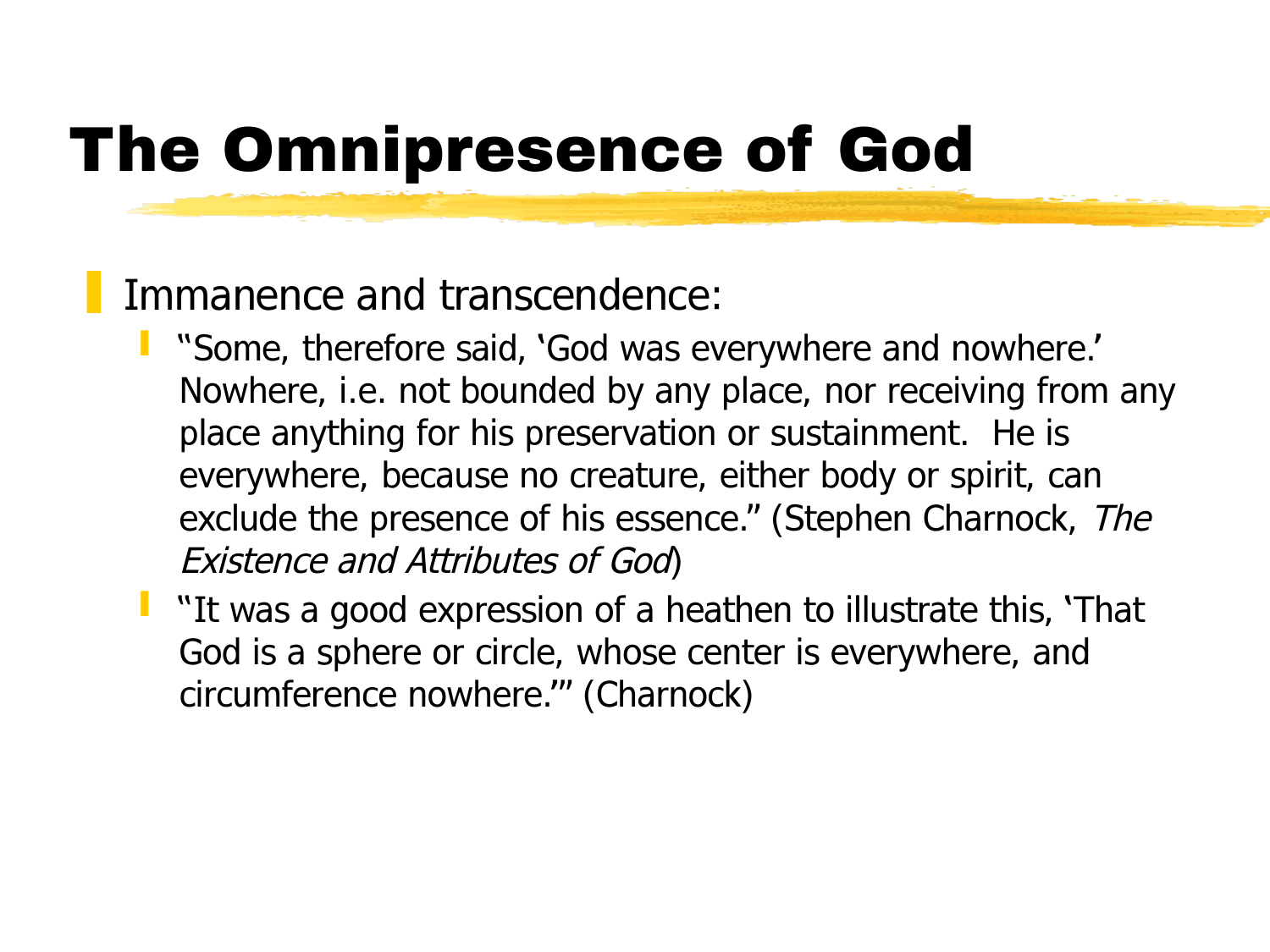

# The Omnipresence of God
Immanence and transcendence:
“Some, therefore said, ‘God was everywhere and nowhere.’  Nowhere, i.e. not bounded by any place, nor receiving from any place anything for his preservation or sustainment.  He is everywhere, because no creature, either body or spirit, can exclude the presence of his essence.” (Stephen Charnock, The Existence and Attributes of God)
“It was a good expression of a heathen to illustrate this, ‘That God is a sphere or circle, whose center is everywhere, and circumference nowhere.’” (Charnock)